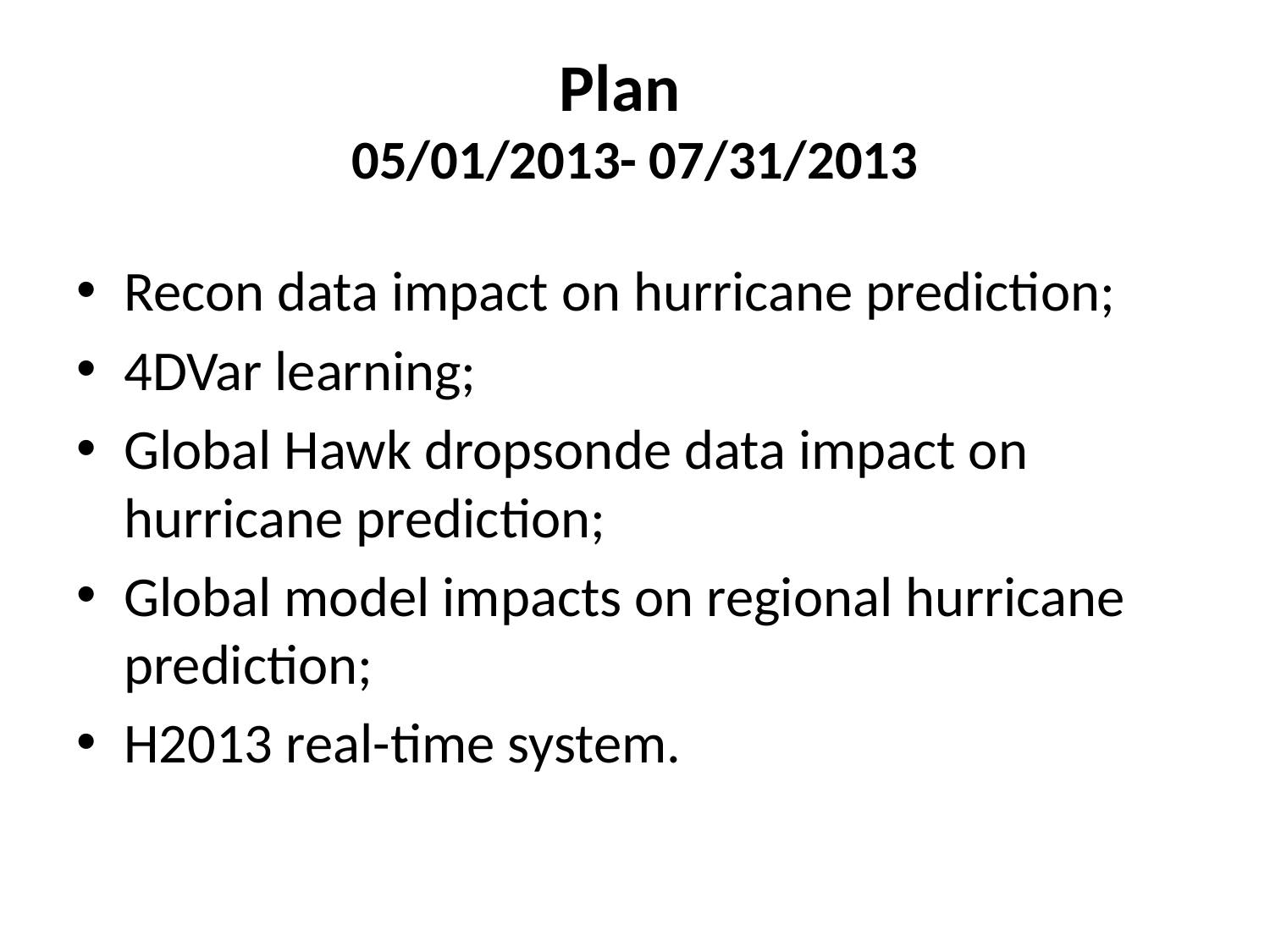

# Plan 05/01/2013- 07/31/2013
Recon data impact on hurricane prediction;
4DVar learning;
Global Hawk dropsonde data impact on hurricane prediction;
Global model impacts on regional hurricane prediction;
H2013 real-time system.